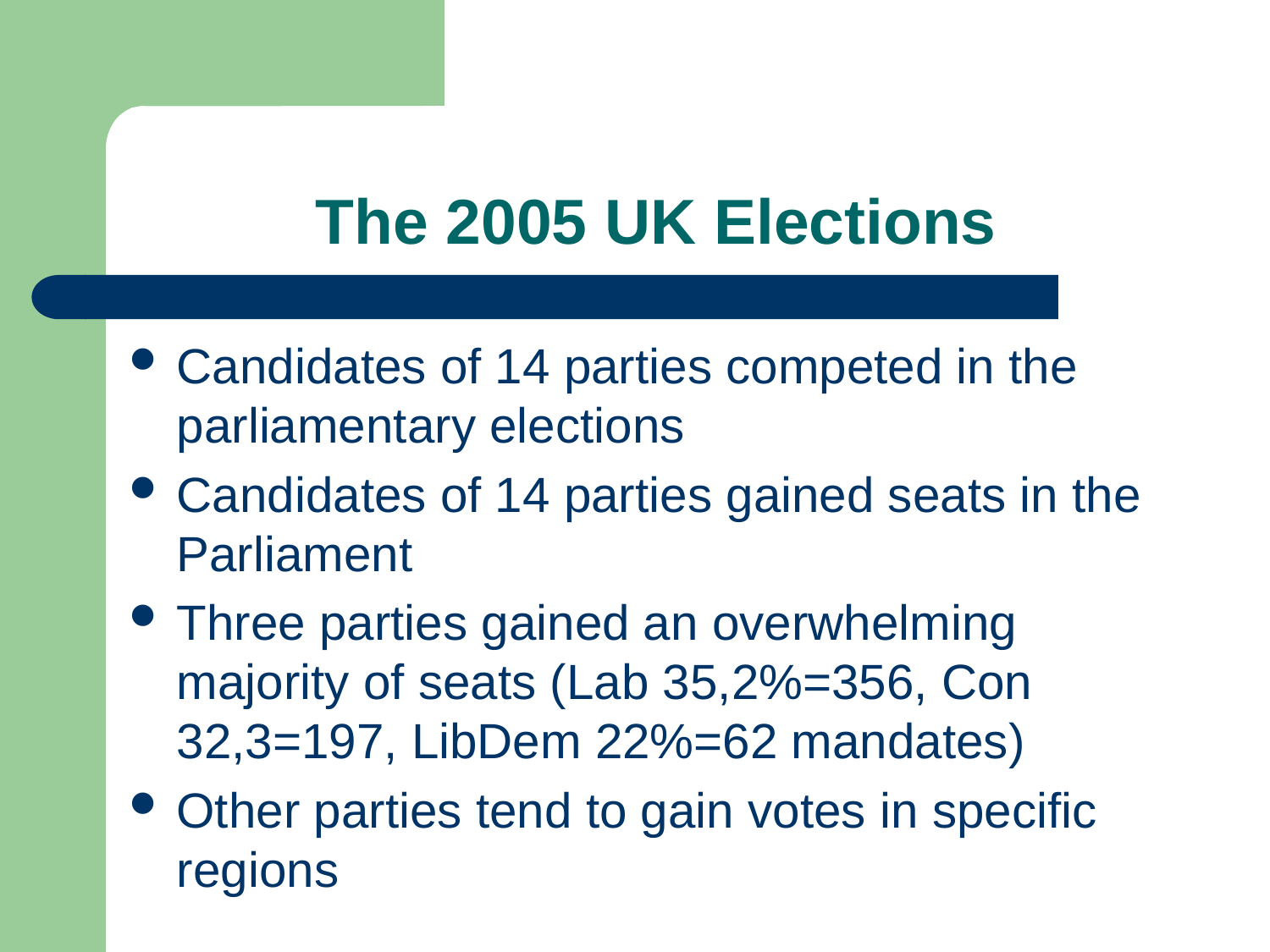

# The 2005 UK Elections
Candidates of 14 parties competed in the parliamentary elections
Candidates of 14 parties gained seats in the Parliament
Three parties gained an overwhelming majority of seats (Lab 35,2%=356, Con 32,3=197, LibDem 22%=62 mandates)
Other parties tend to gain votes in specific regions